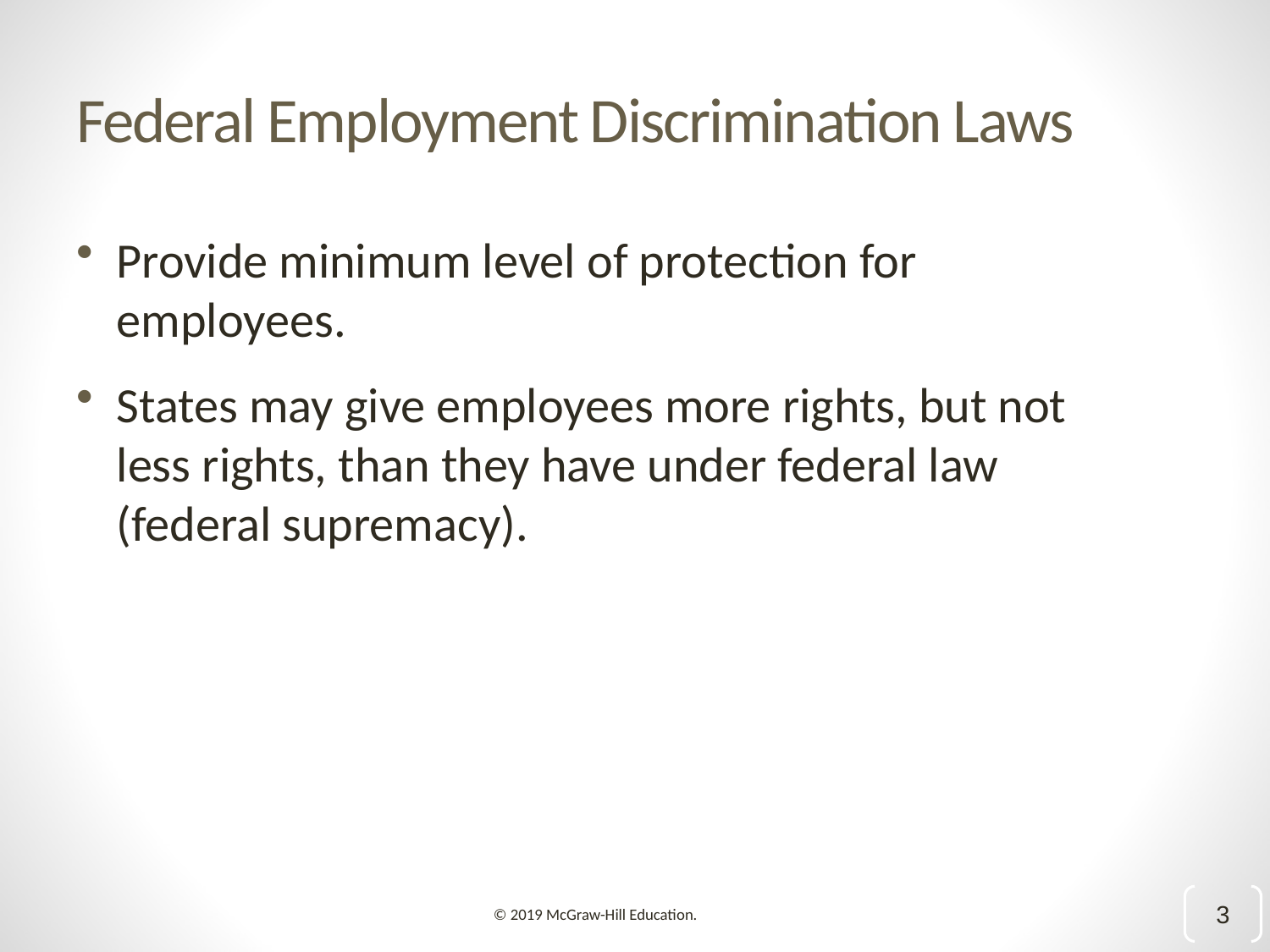

# Federal Employment Discrimination Laws
Provide minimum level of protection for employees.
States may give employees more rights, but not less rights, than they have under federal law (federal supremacy).
3